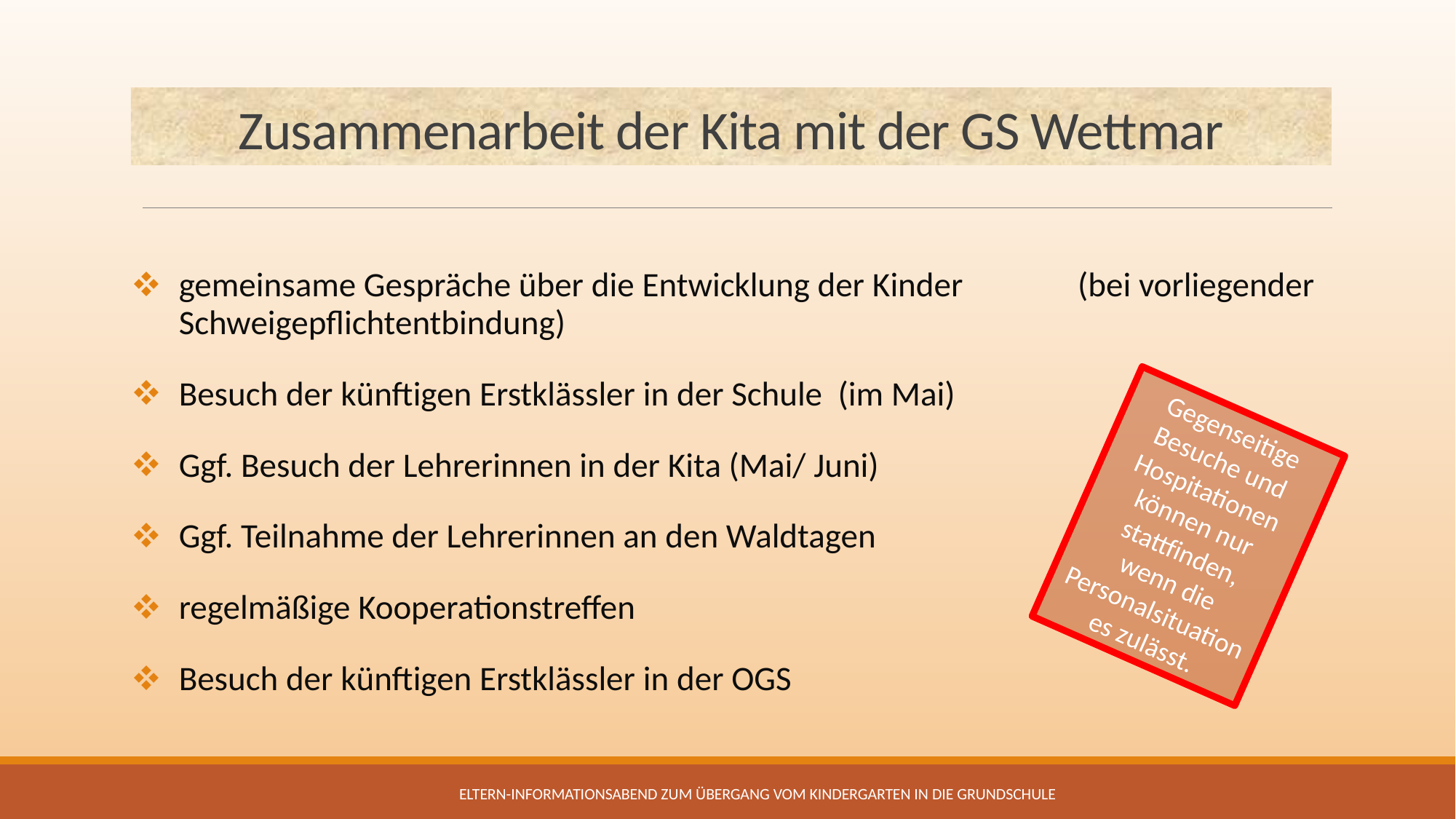

Zusammenarbeit der Kita mit der GS Wettmar
gemeinsame Gespräche über die Entwicklung der Kinder				          (bei vorliegender Schweigepflichtentbindung)
Besuch der künftigen Erstklässler in der Schule  (im Mai)
Ggf. Besuch der Lehrerinnen in der Kita (Mai/ Juni)
Ggf. Teilnahme der Lehrerinnen an den Waldtagen
regelmäßige Kooperationstreffen
Besuch der künftigen Erstklässler in der OGS

Gegenseitige Besuche und Hospitationen können nur stattfinden,
wenn die Personalsituation es zulässt.
Eltern-Informationsabend zum Übergang vom Kindergarten in die Grundschule